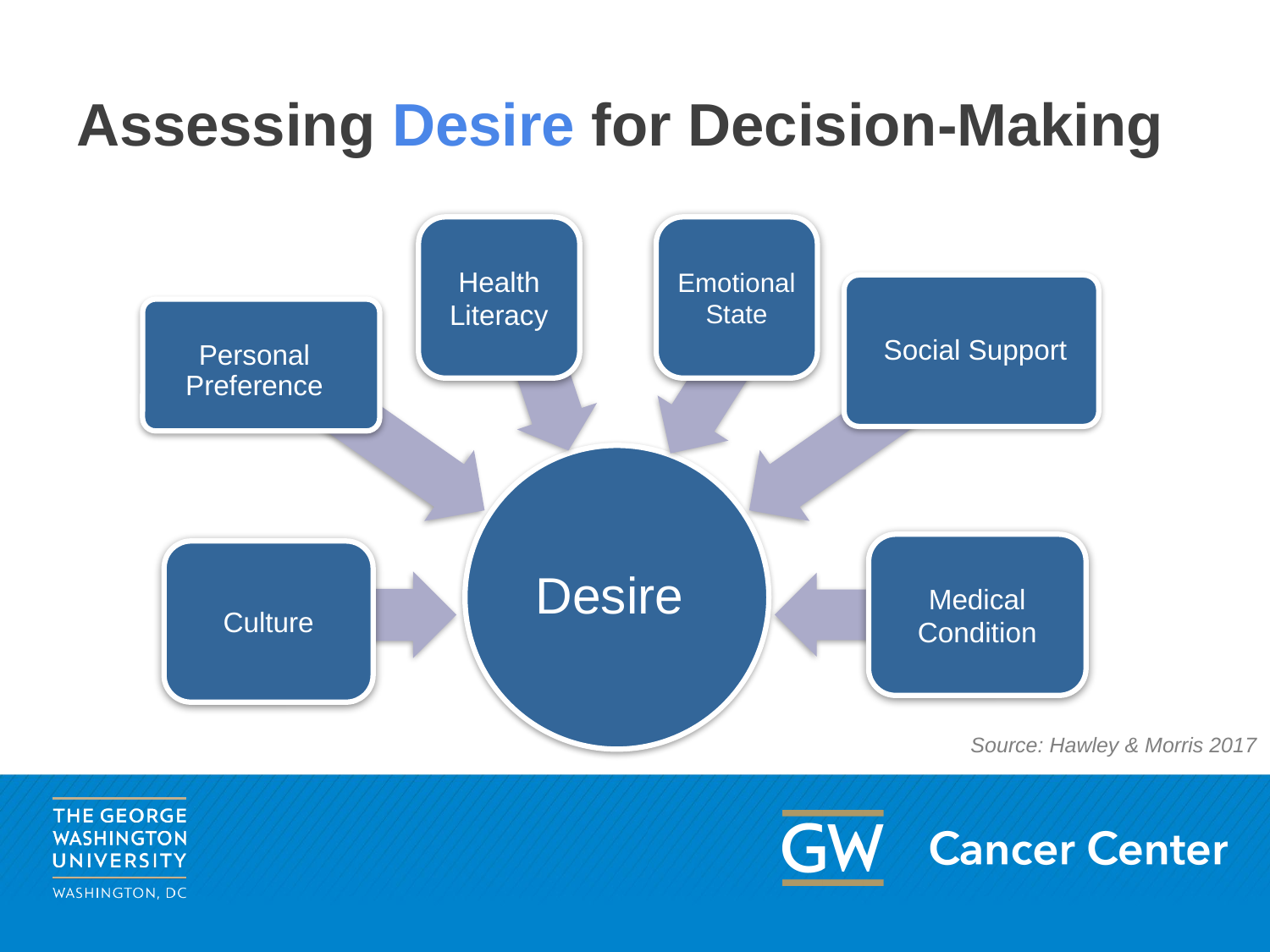

# Assessing Desire for Decision-Making
Health Literacy

Emotional State

Social Support

Personal Preference

Desire
Medical Condition

Culture

Source: Hawley & Morris 2017